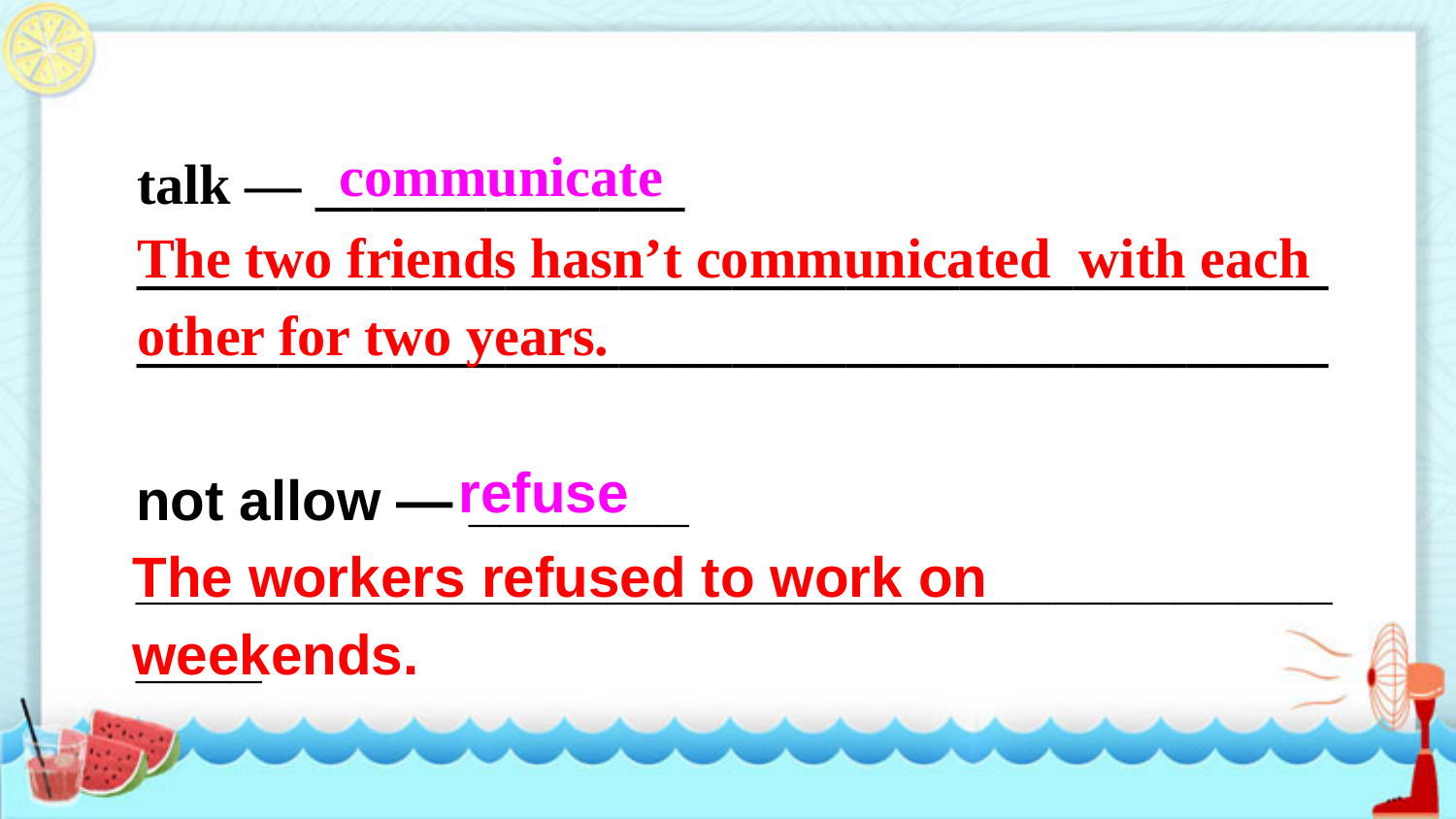

talk — _____________
__________________________________________
__________________________________________
communicate
The two friends hasn’t communicated  with each other for two years.
not allow — _______  __________________________________________
refuse
The workers refused to work on weekends.